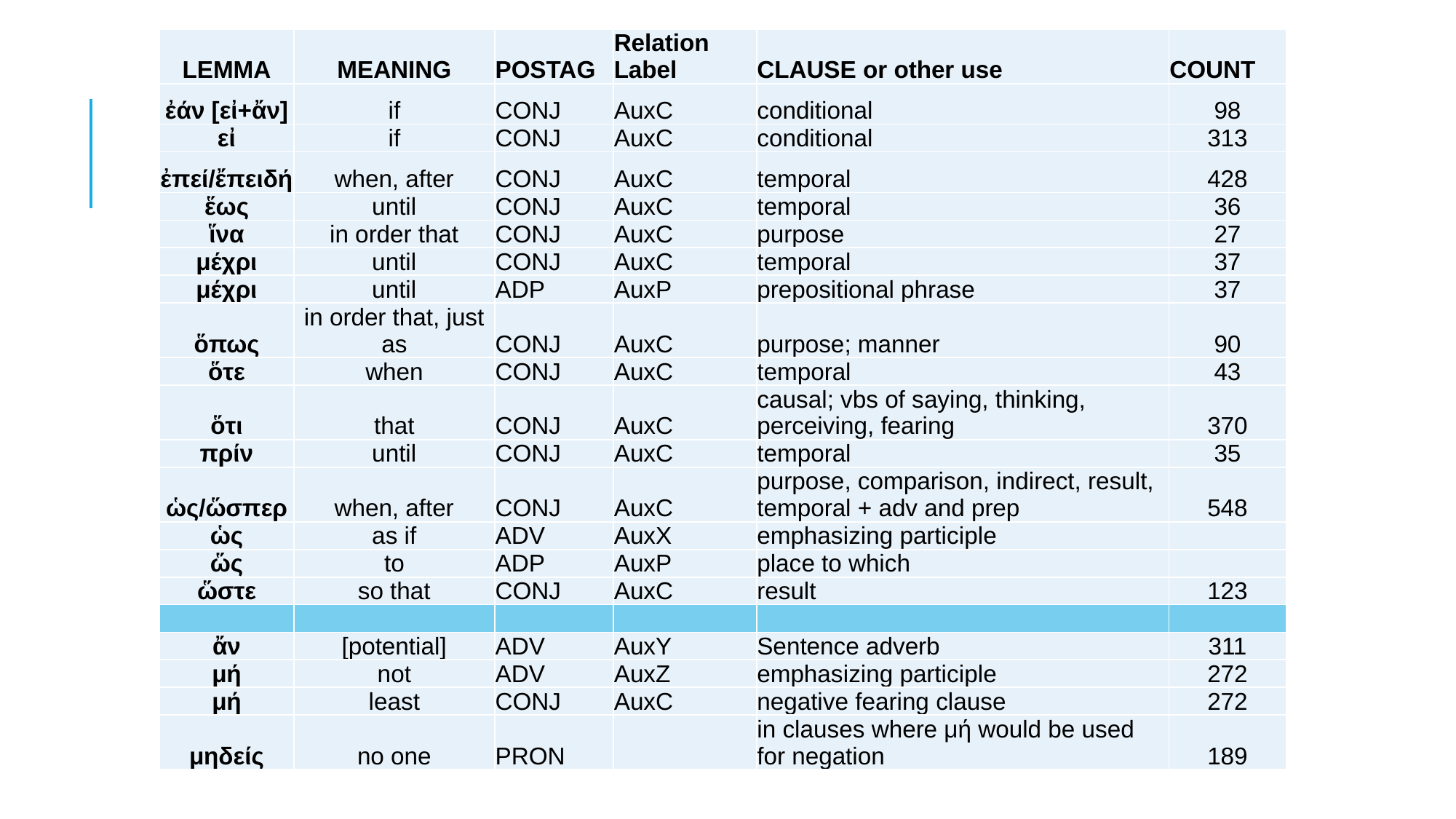

| LEMMA | MEANING | POSTAG | Relation Label | CLAUSE or other use | COUNT |
| --- | --- | --- | --- | --- | --- |
| ἐάν [εἰ+ἄν] | if | CONJ | AuxC | conditional | 98 |
| εἰ | if | CONJ | AuxC | conditional | 313 |
| ἐπεί/ἔπειδή | when, after | CONJ | AuxC | temporal | 428 |
| ἕως | until | CONJ | AuxC | temporal | 36 |
| ἵνα | in order that | CONJ | AuxC | purpose | 27 |
| μέχρι | until | CONJ | AuxC | temporal | 37 |
| μέχρι | until | ADP | AuxP | prepositional phrase | 37 |
| ὅπως | in order that, just as | CONJ | AuxC | purpose; manner | 90 |
| ὅτε | when | CONJ | AuxC | temporal | 43 |
| ὅτι | that | CONJ | AuxC | causal; vbs of saying, thinking, perceiving, fearing | 370 |
| πρίν | until | CONJ | AuxC | temporal | 35 |
| ὡς/ὥσπερ | when, after | CONJ | AuxC | purpose, comparison, indirect, result, temporal + adv and prep | 548 |
| ὡς | as if | ADV | AuxX | emphasizing participle |  |
| ὥς | to | ADP | AuxP | place to which |  |
| ὥστε | so that | CONJ | AuxC | result | 123 |
|  |  |  |  |  |  |
| ἄν | [potential] | ADV | AuxY | Sentence adverb | 311 |
| μή | not | ADV | AuxZ | emphasizing participle | 272 |
| μή | least | CONJ | AuxC | negative fearing clause | 272 |
| μηδείς | no one | PRON |  | in clauses where μή would be used for negation | 189 |